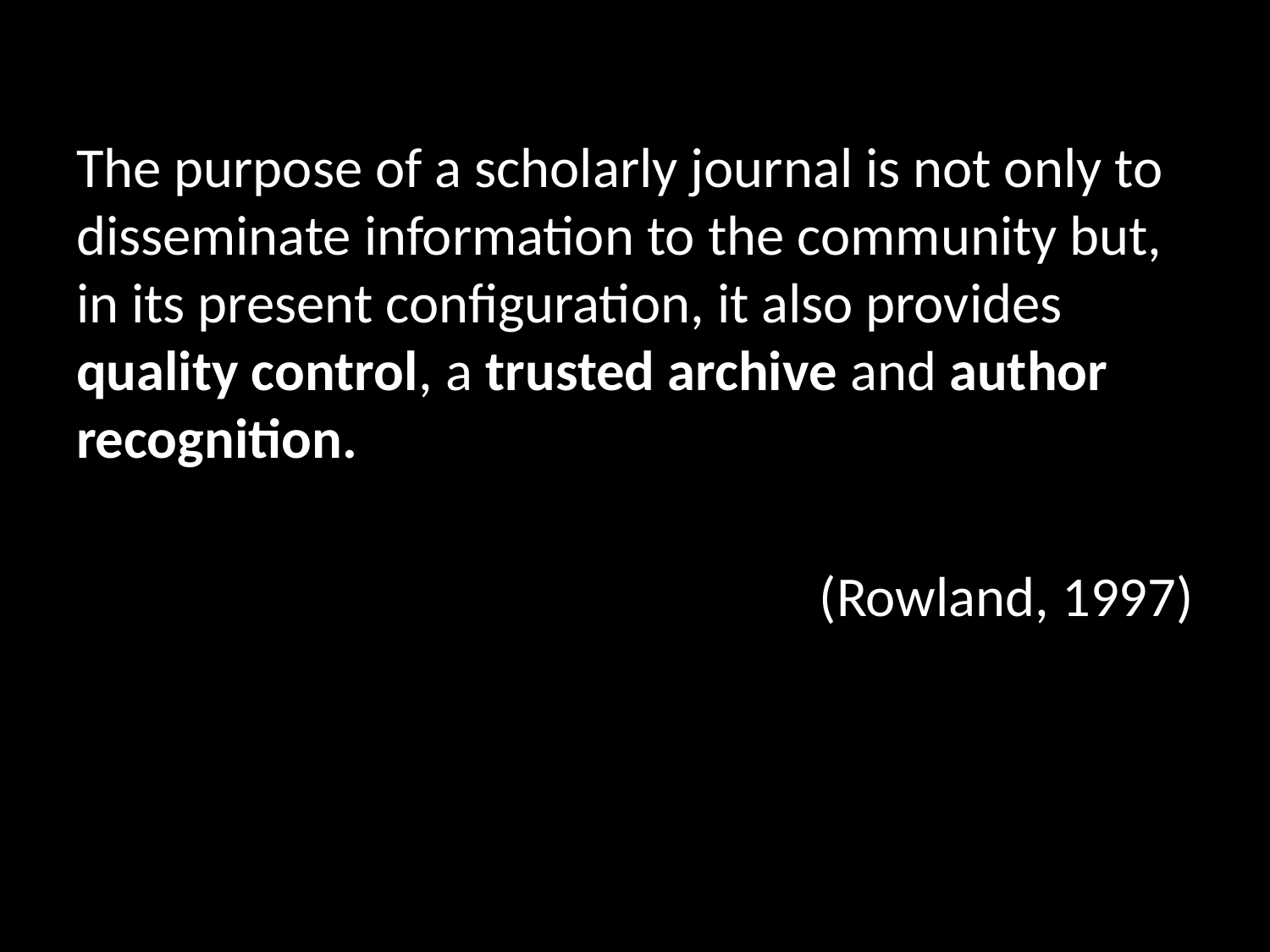

The purpose of a scholarly journal is not only to disseminate information to the community but, in its present configuration, it also provides quality control, a trusted archive and author recognition.

 (Rowland, 1997)